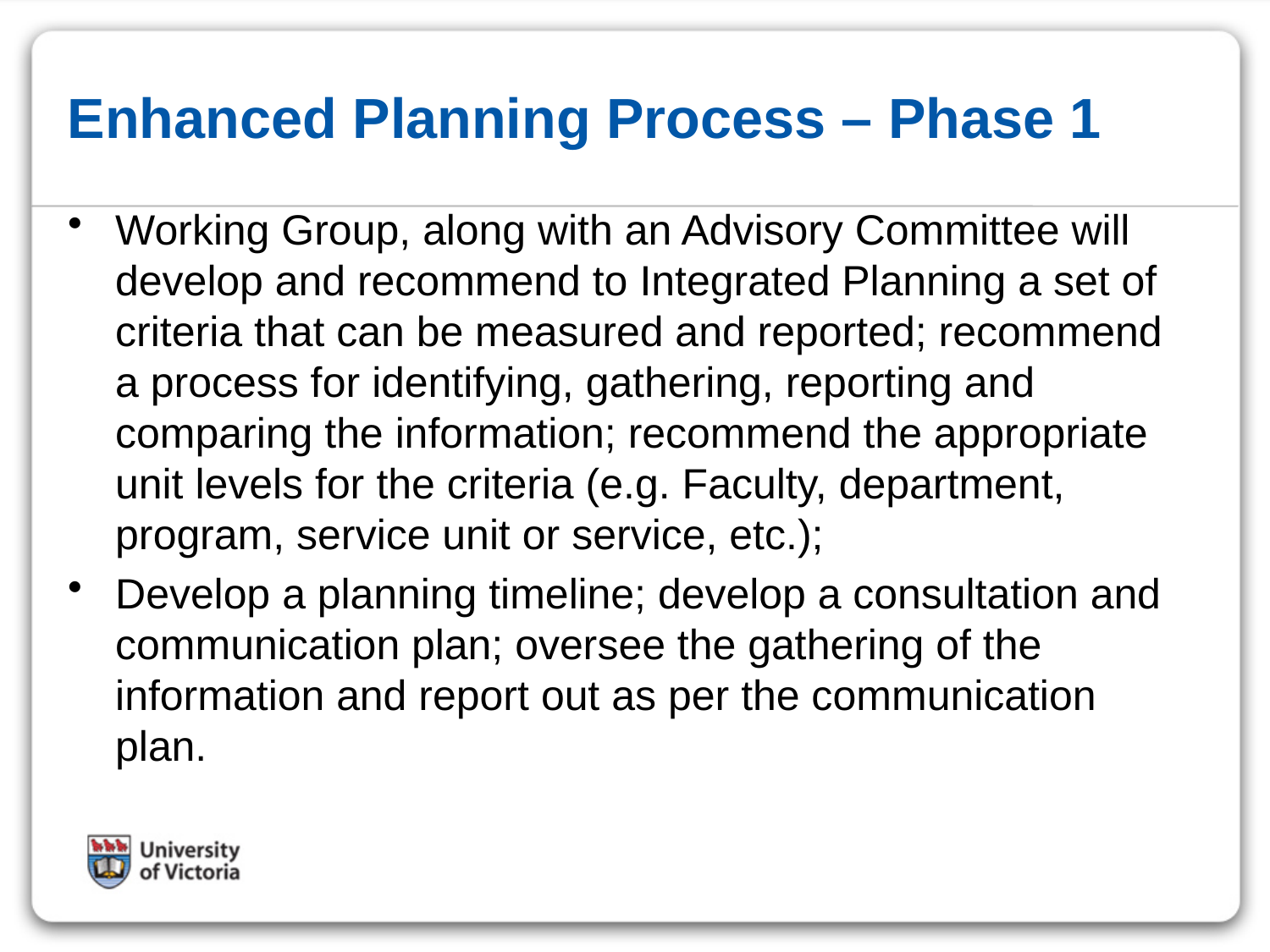

# Enhanced Planning Process – Phase 1
Working Group, along with an Advisory Committee will develop and recommend to Integrated Planning a set of criteria that can be measured and reported; recommend a process for identifying, gathering, reporting and comparing the information; recommend the appropriate unit levels for the criteria (e.g. Faculty, department, program, service unit or service, etc.);
Develop a planning timeline; develop a consultation and communication plan; oversee the gathering of the information and report out as per the communication plan.